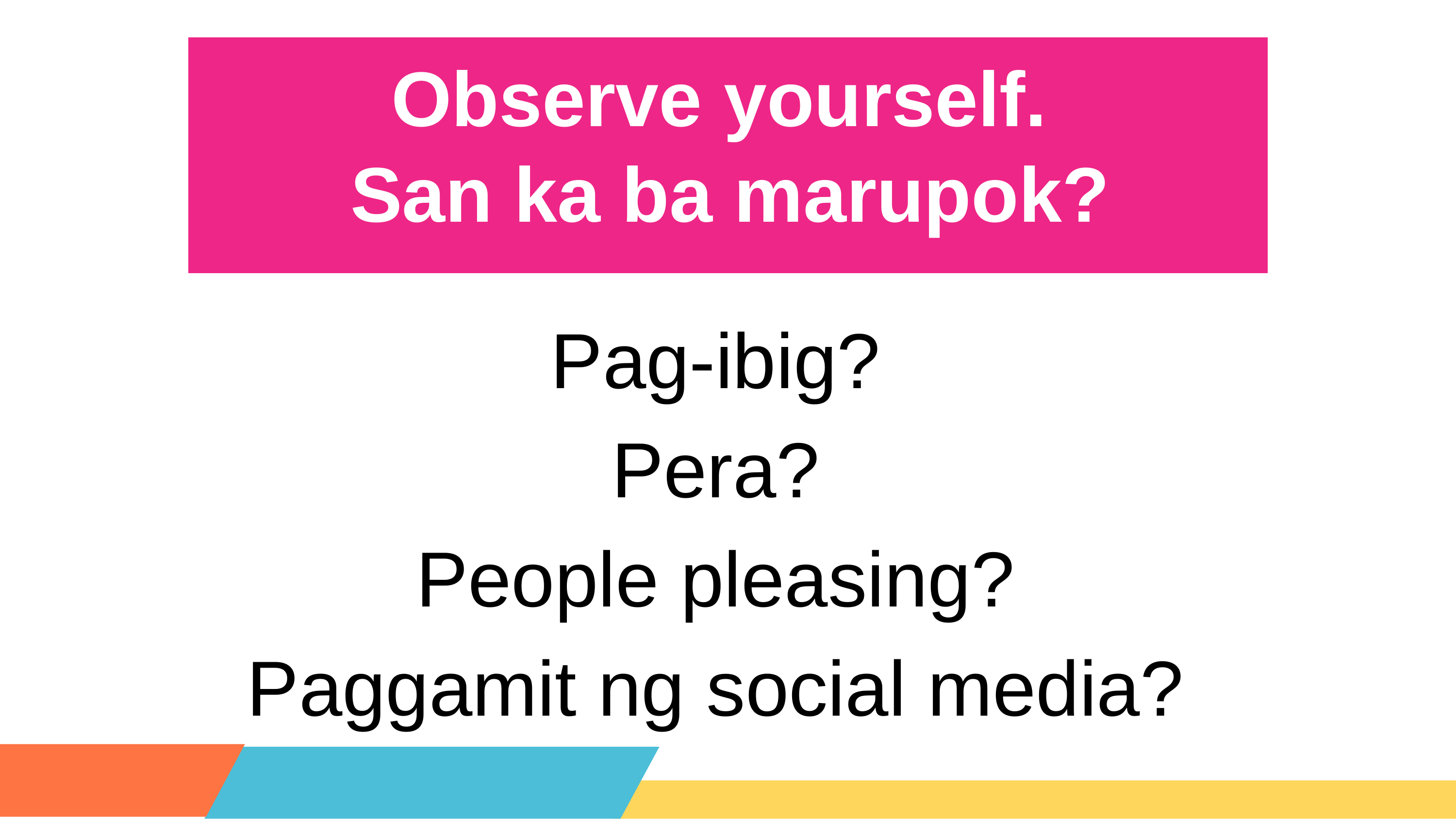

Observe yourself.
San ka ba marupok?

Pag-ibig?
Pera?
People pleasing?
Paggamit ng social media?